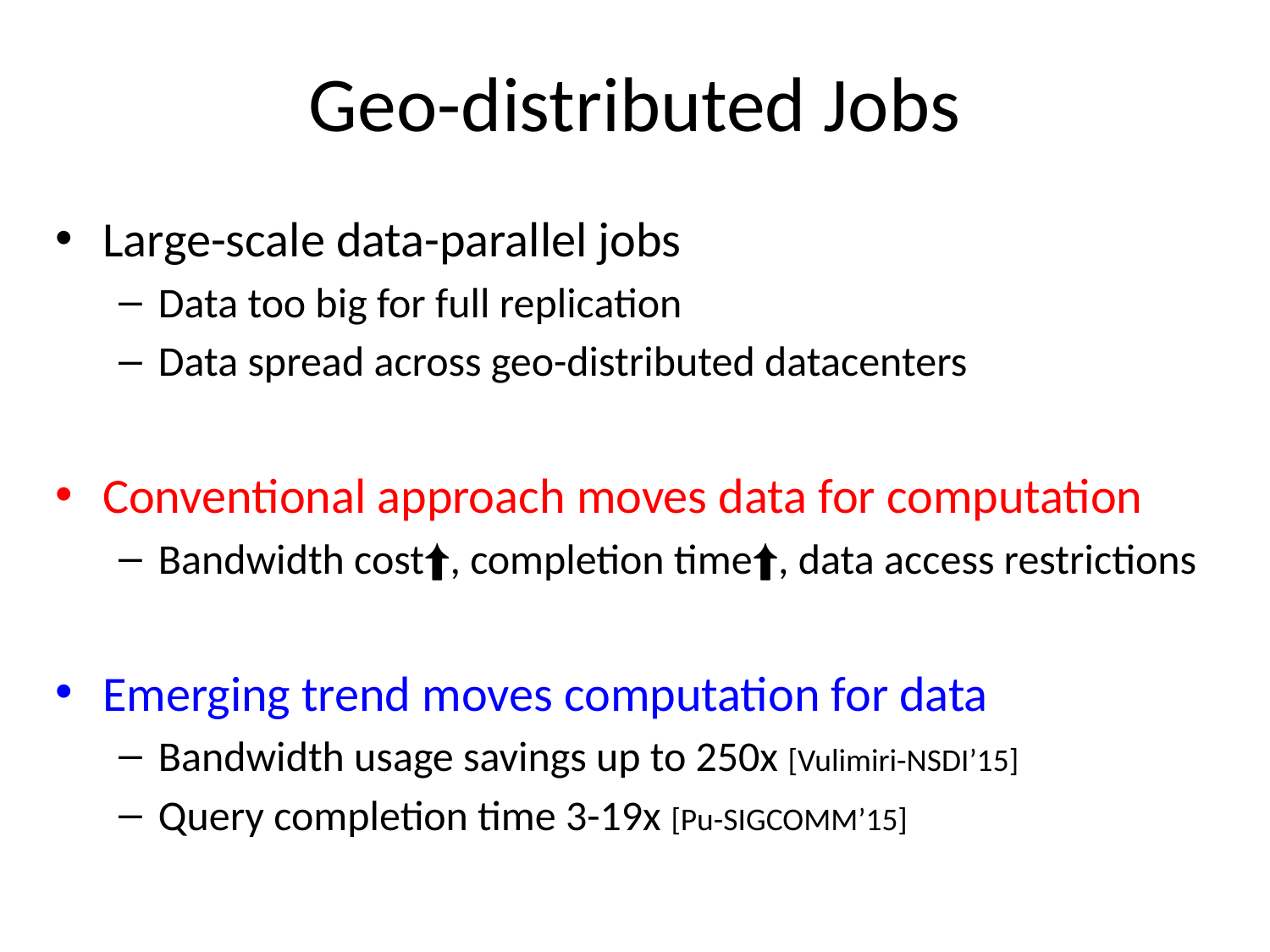

# Geo-distributed Jobs
Large-scale data-parallel jobs
Data too big for full replication
Data spread across geo-distributed datacenters

Conventional approach moves data for computation
Bandwidth cost⬆, completion time⬆, data access restrictions

Emerging trend moves computation for data
Bandwidth usage savings up to 250x [Vulimiri-NSDI’15]
Query completion time 3-19x [Pu-SIGCOMM’15]